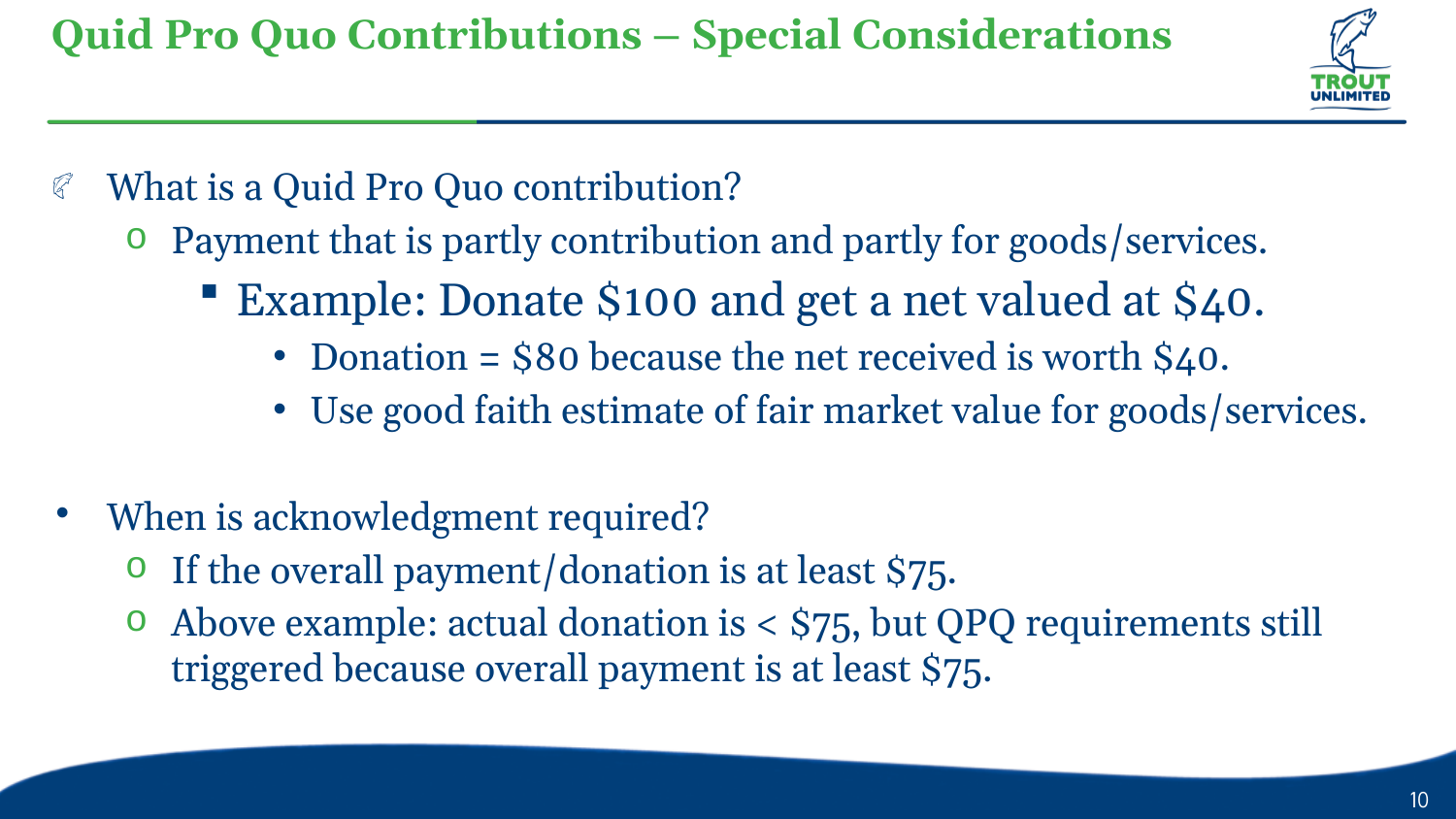

# Quid Pro Quo Contributions – Special Considerations
What is a Quid Pro Quo contribution?
Payment that is partly contribution and partly for goods/services.
Example: Donate $100 and get a net valued at $40.
Donation = $80 because the net received is worth $40.
Use good faith estimate of fair market value for goods/services.

When is acknowledgment required?
If the overall payment/donation is at least $75.
Above example: actual donation is < $75, but QPQ requirements still triggered because overall payment is at least $75.

10